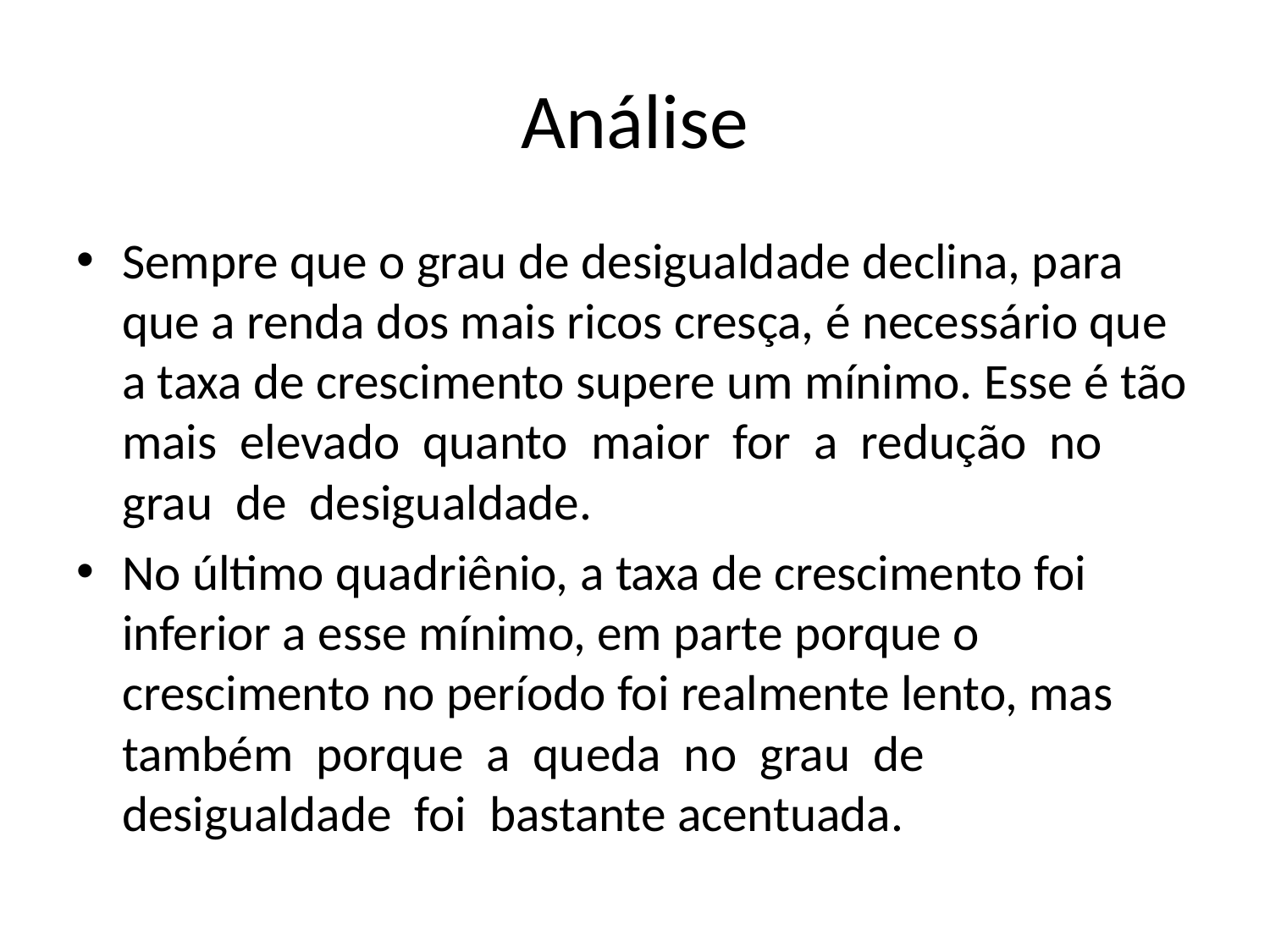

# Análise
Sempre que o grau de desigualdade declina, para que a renda dos mais ricos cresça, é necessário que a taxa de crescimento supere um mínimo. Esse é tão mais  elevado  quanto  maior  for  a  redução  no  grau  de  desigualdade.
No último quadriênio, a taxa de crescimento foi inferior a esse mínimo, em parte porque o crescimento no período foi realmente lento, mas  também  porque  a  queda  no  grau  de  desigualdade  foi  bastante acentuada.